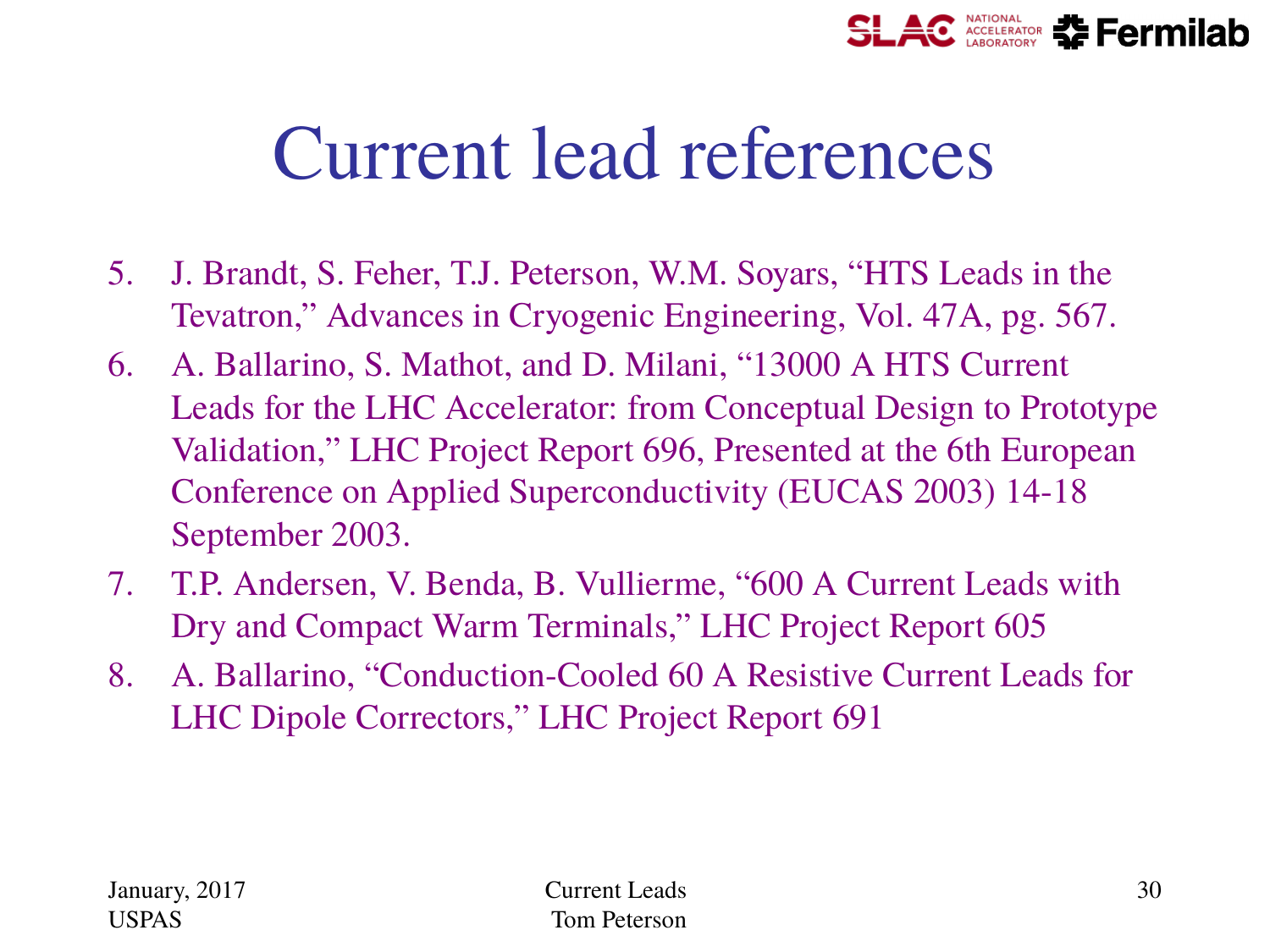

# Current lead references
J. Brandt, S. Feher, T.J. Peterson, W.M. Soyars, “HTS Leads in the Tevatron,” Advances in Cryogenic Engineering, Vol. 47A, pg. 567.
A. Ballarino, S. Mathot, and D. Milani, “13000 A HTS Current Leads for the LHC Accelerator: from Conceptual Design to Prototype Validation,” LHC Project Report 696, Presented at the 6th European Conference on Applied Superconductivity (EUCAS 2003) 14-18 September 2003.
T.P. Andersen, V. Benda, B. Vullierme, “600 A Current Leads with Dry and Compact Warm Terminals,” LHC Project Report 605
A. Ballarino, “Conduction-Cooled 60 A Resistive Current Leads for LHC Dipole Correctors,” LHC Project Report 691

January, 2017   USPAS
Current Leads  Tom Peterson
30